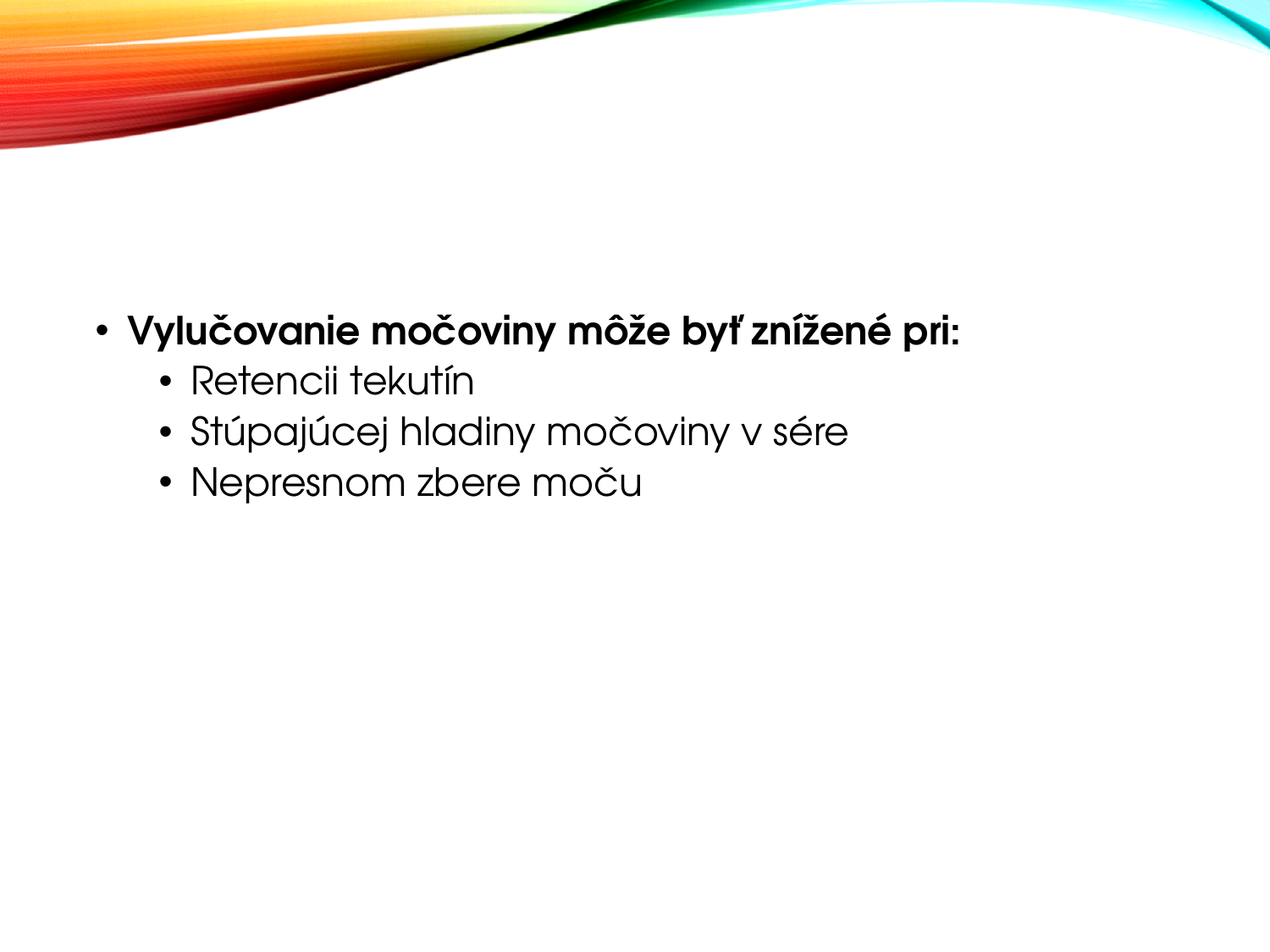

#
Vylučovanie močoviny môže byť znížené pri:
Retencii tekutín
Stúpajúcej hladiny močoviny v sére
Nepresnom zbere moču